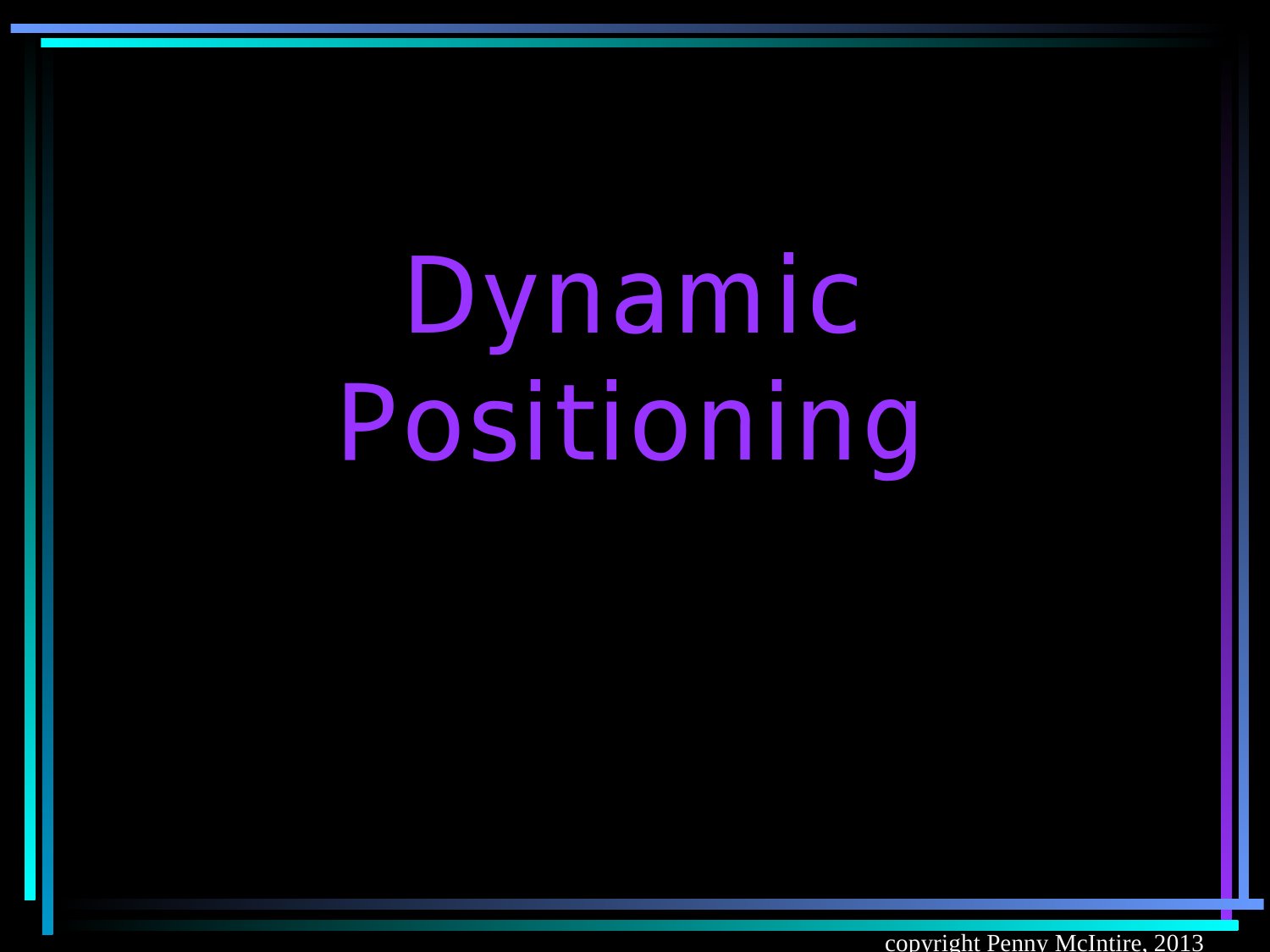

# Dynamic Positioning
copyright Penny McIntire, 2013